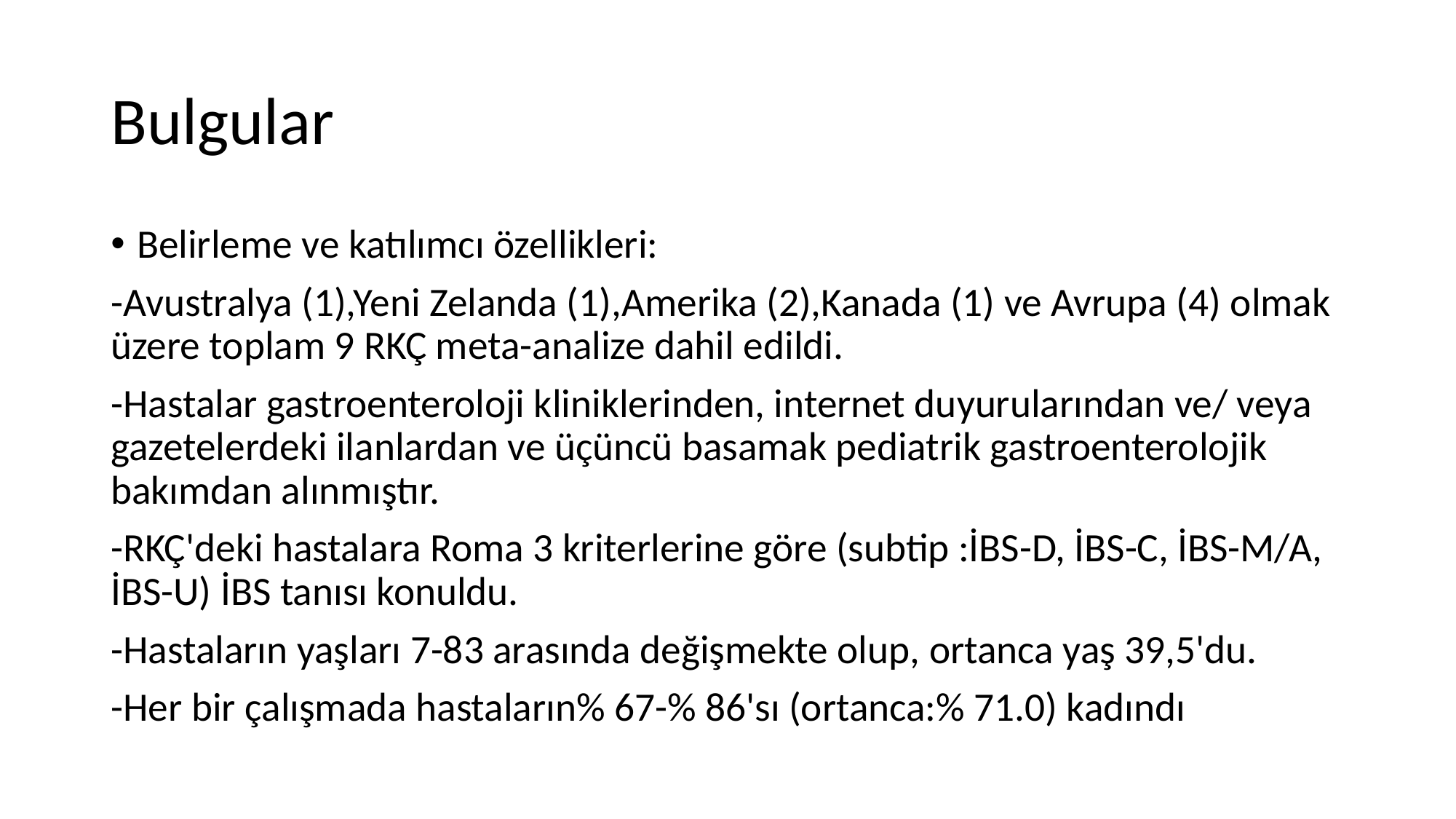

# Bulgular
Belirleme ve katılımcı özellikleri:
-Avustralya (1),Yeni Zelanda (1),Amerika (2),Kanada (1) ve Avrupa (4) olmak üzere toplam 9 RKÇ meta-analize dahil edildi.
-Hastalar gastroenteroloji kliniklerinden, internet duyurularından ve/ veya gazetelerdeki ilanlardan ve üçüncü basamak pediatrik gastroenterolojik bakımdan alınmıştır.
-RKÇ'deki hastalara Roma 3 kriterlerine göre (subtip :İBS-D, İBS-C, İBS-M/A, İBS-U) İBS tanısı konuldu.
-Hastaların yaşları 7-83 arasında değişmekte olup, ortanca yaş 39,5'du.
-Her bir çalışmada hastaların% 67-% 86'sı (ortanca:% 71.0) kadındı